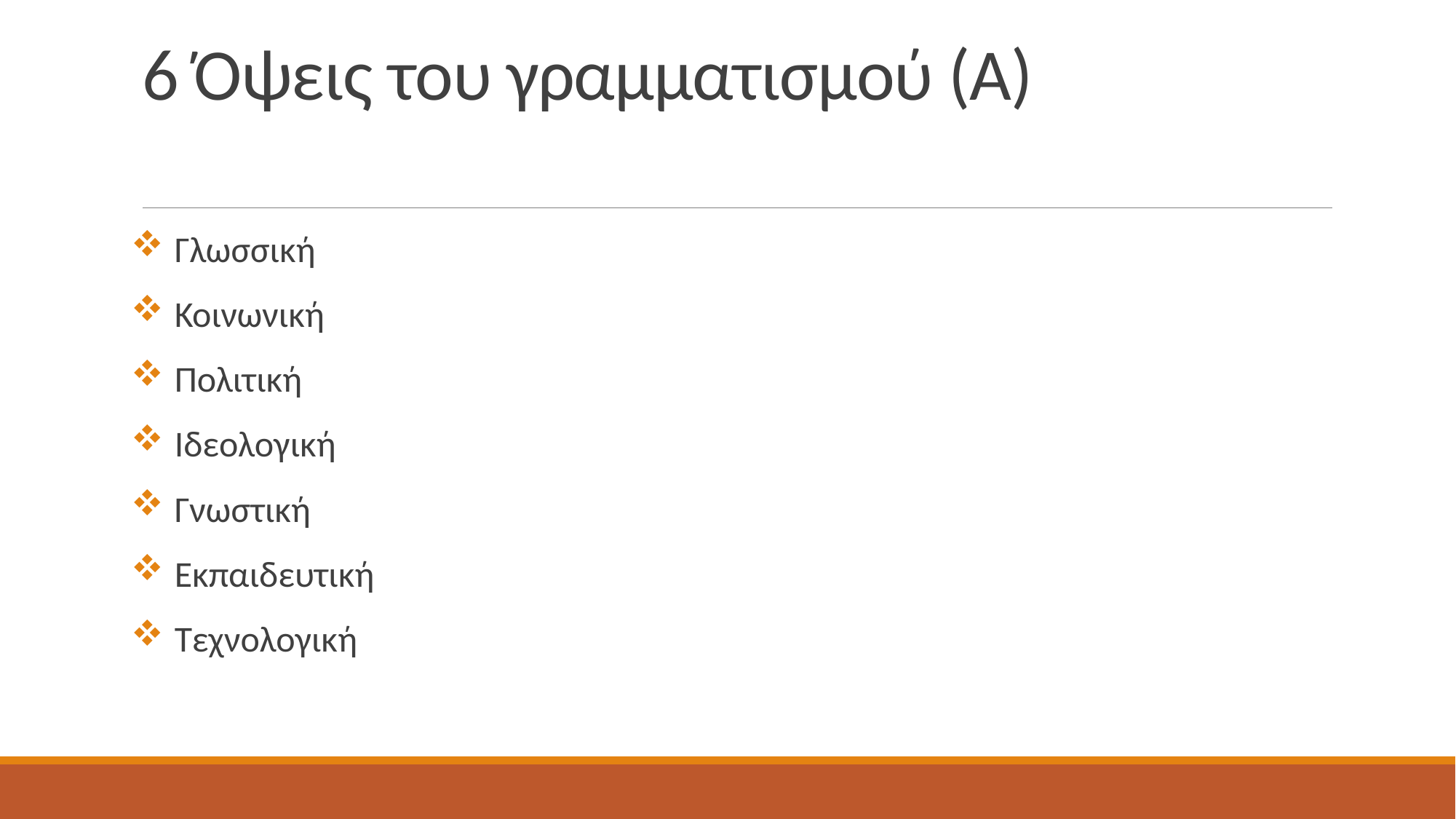

# 6 Όψεις του γραμματισμού (Α)
Γλωσσική
Κοινωνική
Πολιτική
Ιδεολογική
Γνωστική
Εκπαιδευτική
Τεχνολογική